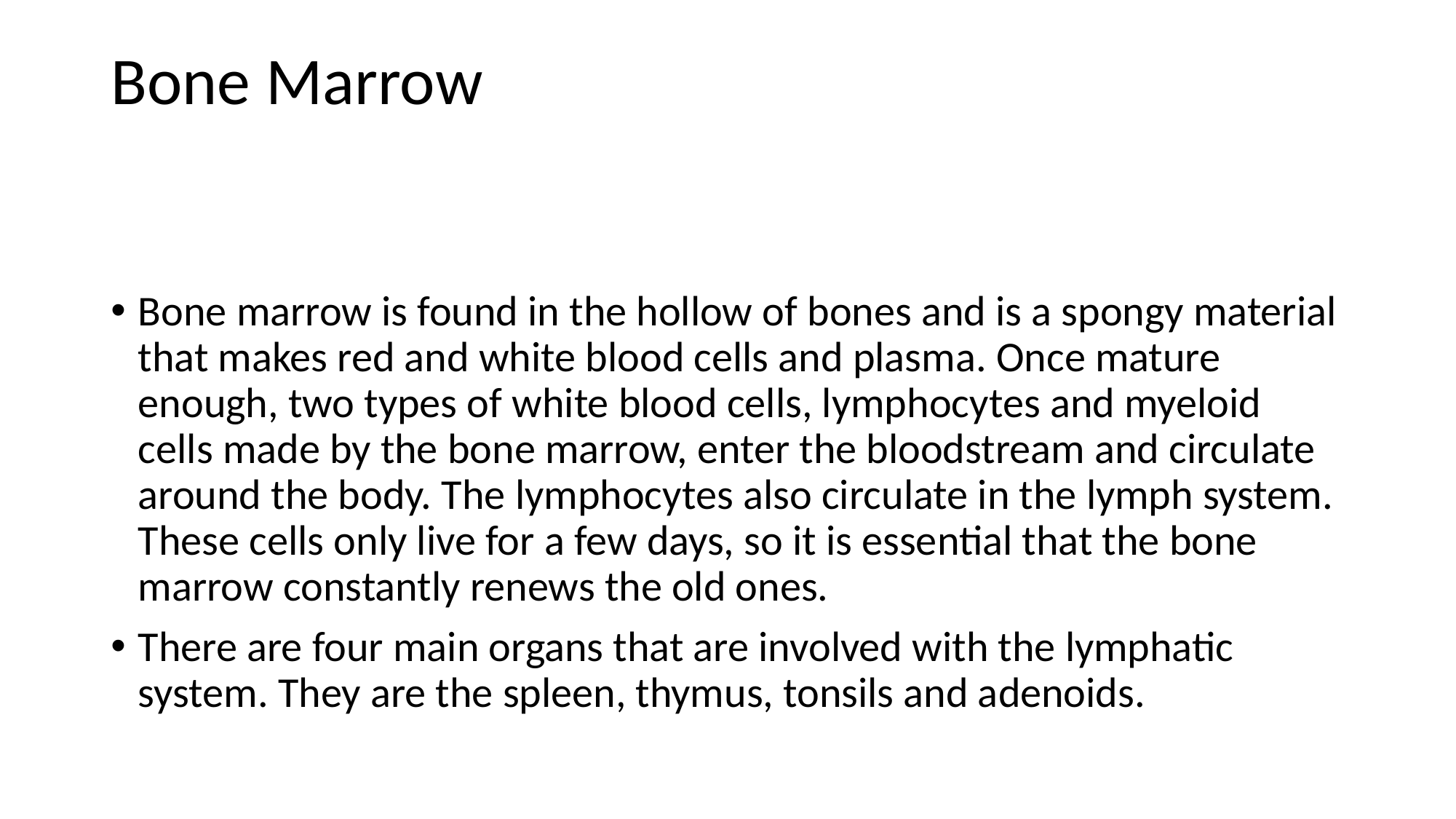

# Bone Marrow

Bone marrow is found in the hollow of bones and is a spongy material that makes red and white blood cells and plasma. Once mature enough, two types of white blood cells, lymphocytes and myeloid cells made by the bone marrow, enter the bloodstream and circulate around the body. The lymphocytes also circulate in the lymph system. These cells only live for a few days, so it is essential that the bone marrow constantly renews the old ones.
There are four main organs that are involved with the lymphatic system. They are the spleen, thymus, tonsils and adenoids.